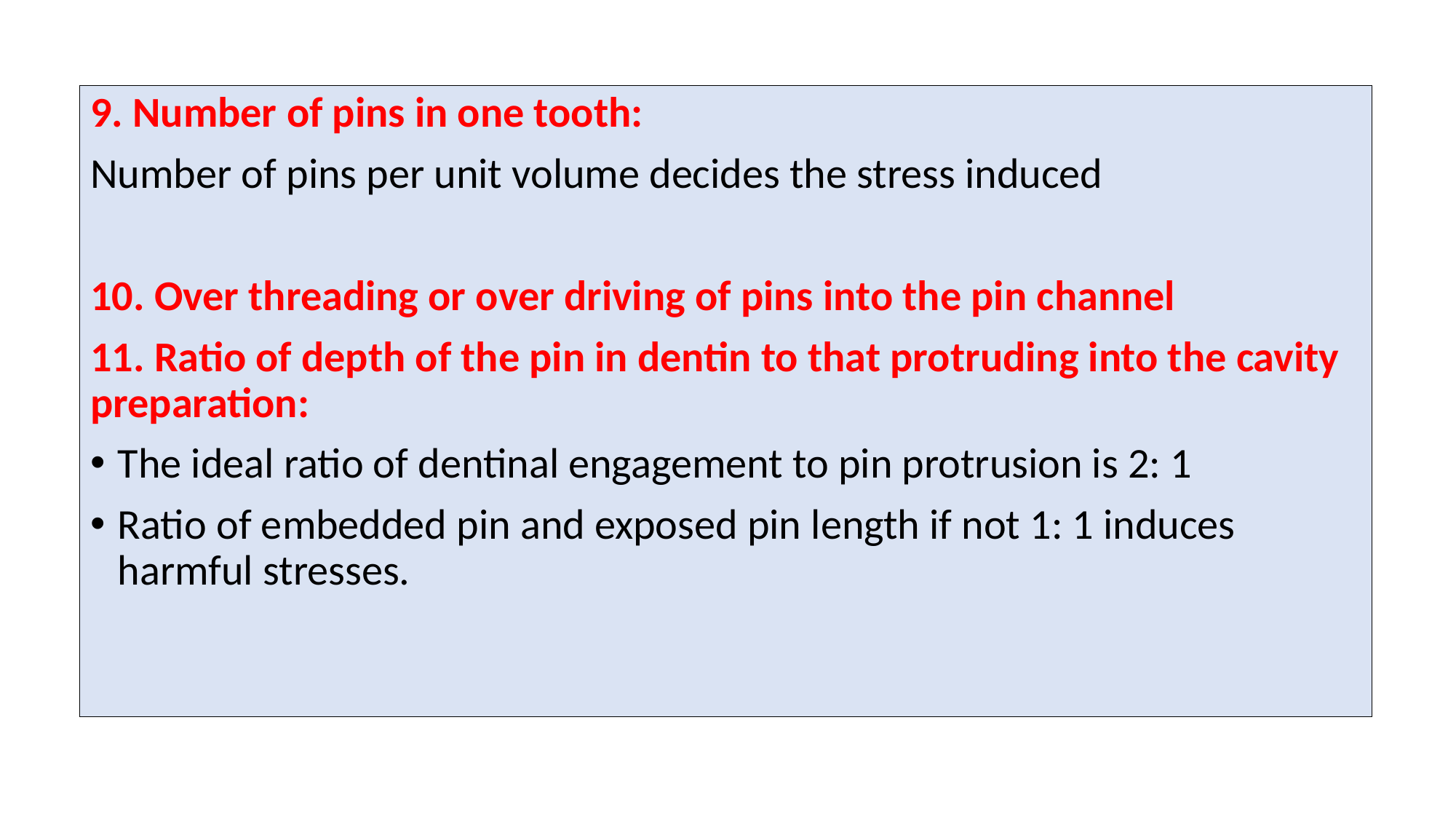

9. Number of pins in one tooth:
Number of pins per unit volume decides the stress induced

10. Over threading or over driving of pins into the pin channel
11. Ratio of depth of the pin in dentin to that protruding into the cavity preparation:
The ideal ratio of dentinal engagement to pin protrusion is 2: 1
Ratio of embedded pin and exposed pin length if not 1: 1 induces harmful stresses.